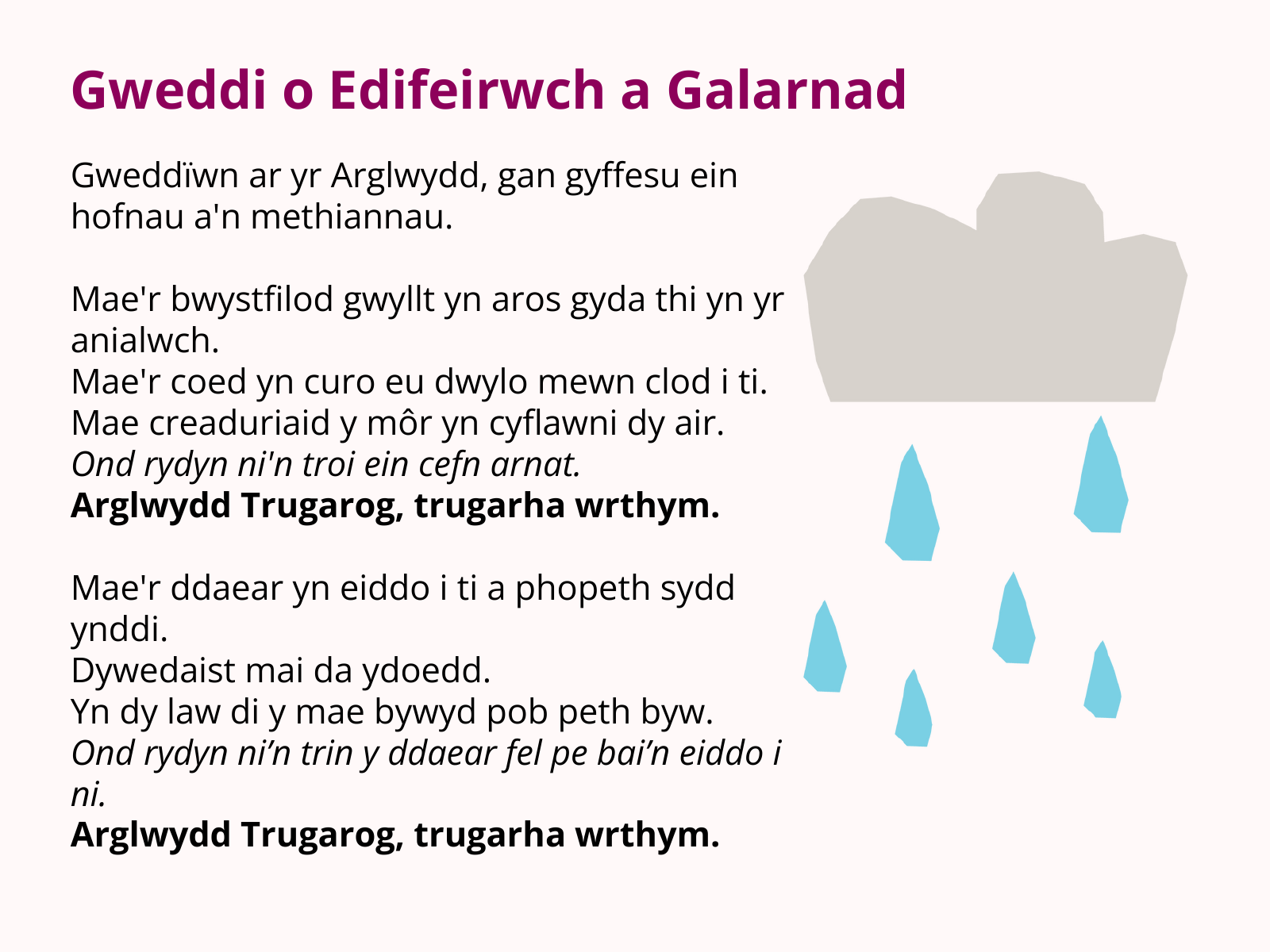

Gweddi o Edifeirwch a Galarnad

Gweddïwn ar yr Arglwydd, gan gyffesu ein
hofnau a'n methiannau.

Mae'r bwystfilod gwyllt yn aros gyda thi yn yr anialwch.
Mae'r coed yn curo eu dwylo mewn clod i ti.
Mae creaduriaid y môr yn cyflawni dy air.
Ond rydyn ni'n troi ein cefn arnat.
Arglwydd Trugarog, trugarha wrthym.

Mae'r ddaear yn eiddo i ti a phopeth sydd ynddi.
Dywedaist mai da ydoedd.
Yn dy law di y mae bywyd pob peth byw.
Ond rydyn ni’n trin y ddaear fel pe bai’n eiddo i ni.
Arglwydd Trugarog, trugarha wrthym.